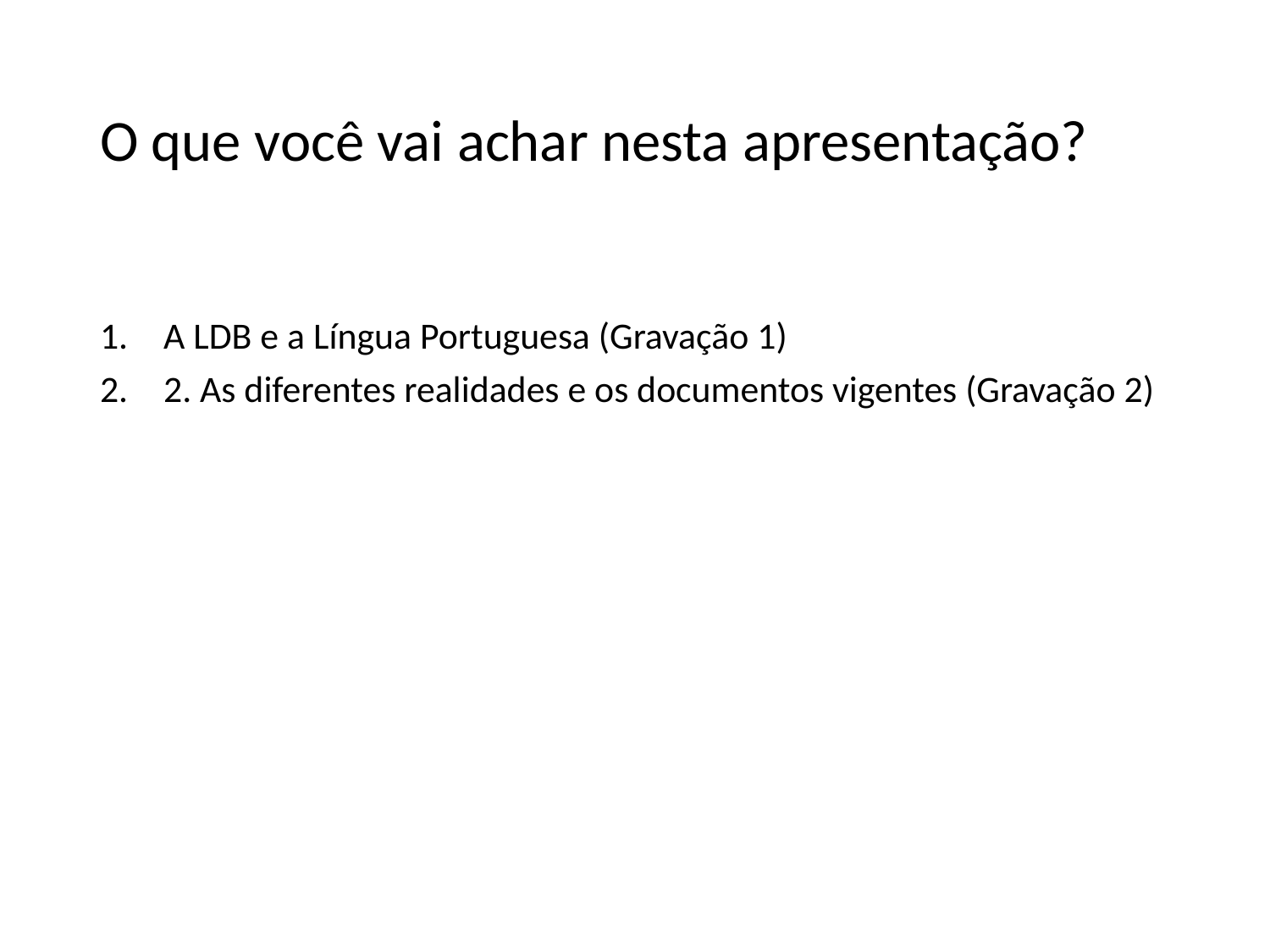

# O que você vai achar nesta apresentação?

A LDB e a Língua Portuguesa (Gravação 1)
2. As diferentes realidades e os documentos vigentes (Gravação 2)